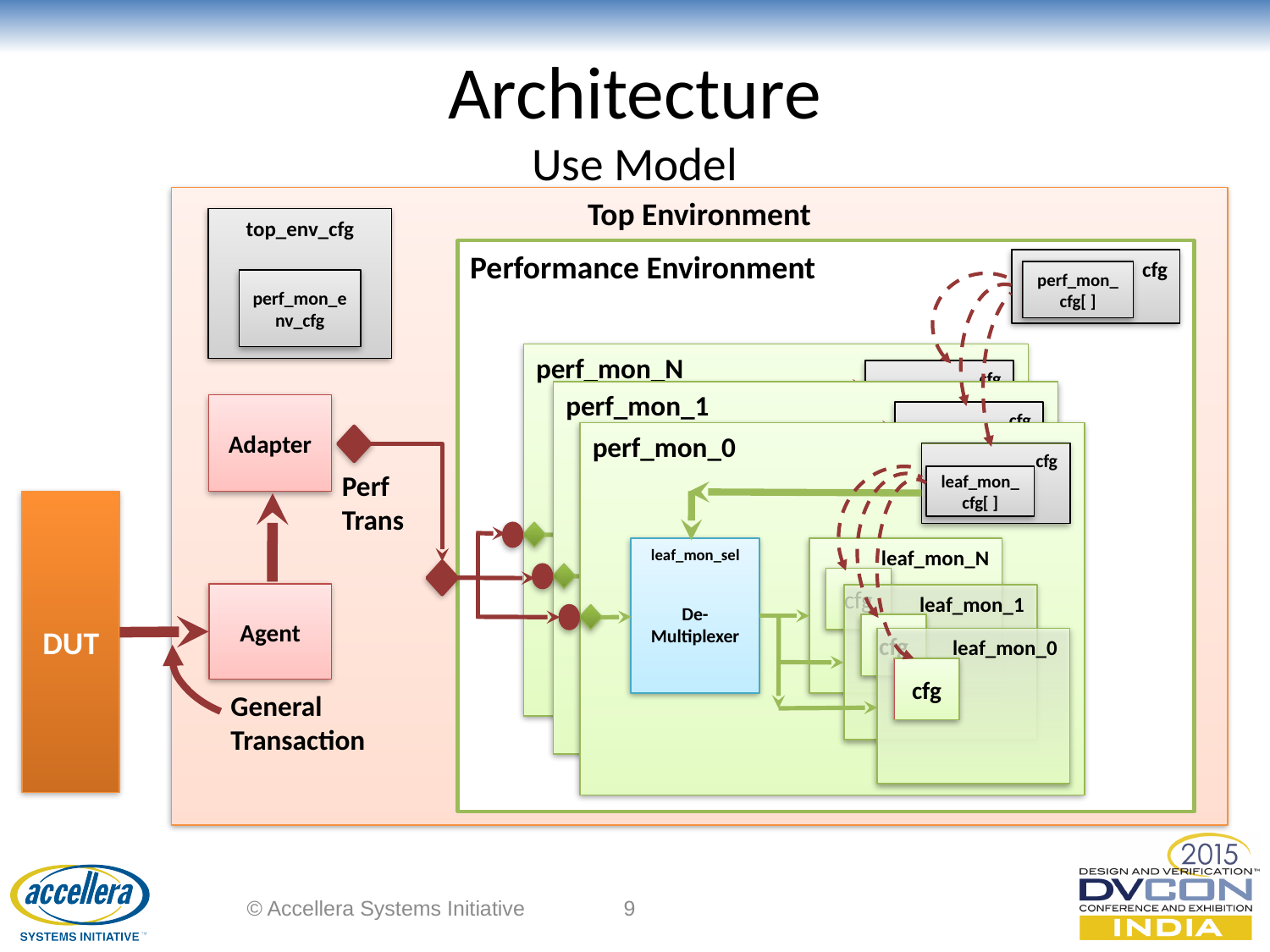

# Architecture Use Model
Top Environment

Perf
Trans

General
Transaction
top_env_cfg
Performance Environment
cfg
perf_mon_cfg[ ]
perf_mon_N
cfg

leaf_mon_cfg[]

leaf_mon_sel

De-Multiplexer
leaf_mon_N
cfg
leaf_mon_1

cfg
leaf_mon_0
cfg
perf_mon_1
cfg

leaf_mon_cfg[]

leaf_mon_sel

De-Multiplexer
leaf_mon_N
cfg
leaf_mon_1

cfg
leaf_mon_0
cfg
perf_mon_0
cfg

leaf_mon_cfg[ ]

leaf_mon_sel

De-Multiplexer
leaf_mon_N
cfg
leaf_mon_1

cfg
leaf_mon_0
cfg
perf_mon_env_cfg

Adapter

DUT

Agent

© Accellera Systems Initiative
9